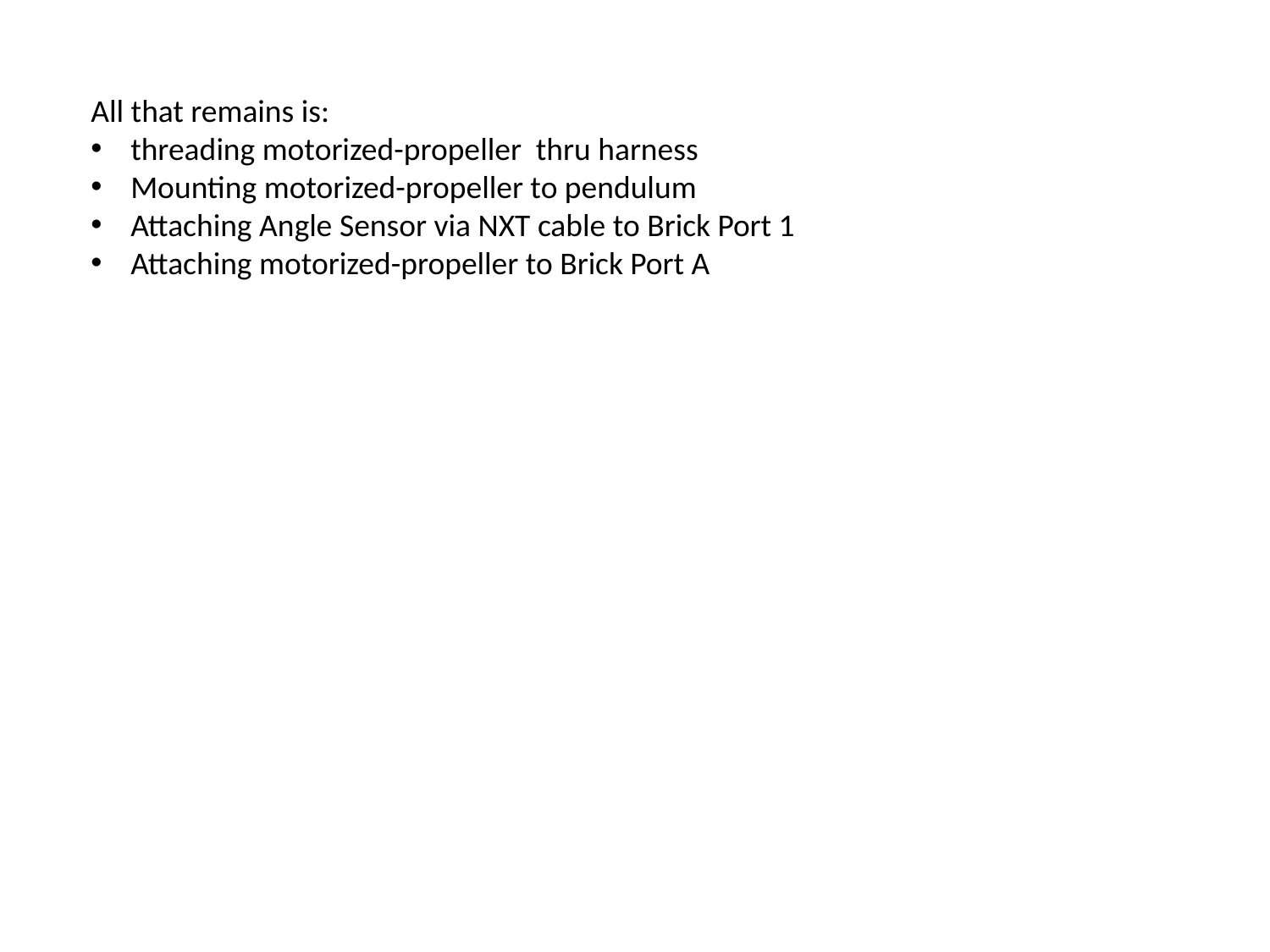

All that remains is:
threading motorized-propeller  thru harness
Mounting motorized-propeller to pendulum
Attaching Angle Sensor via NXT cable to Brick Port 1
Attaching motorized-propeller to Brick Port A